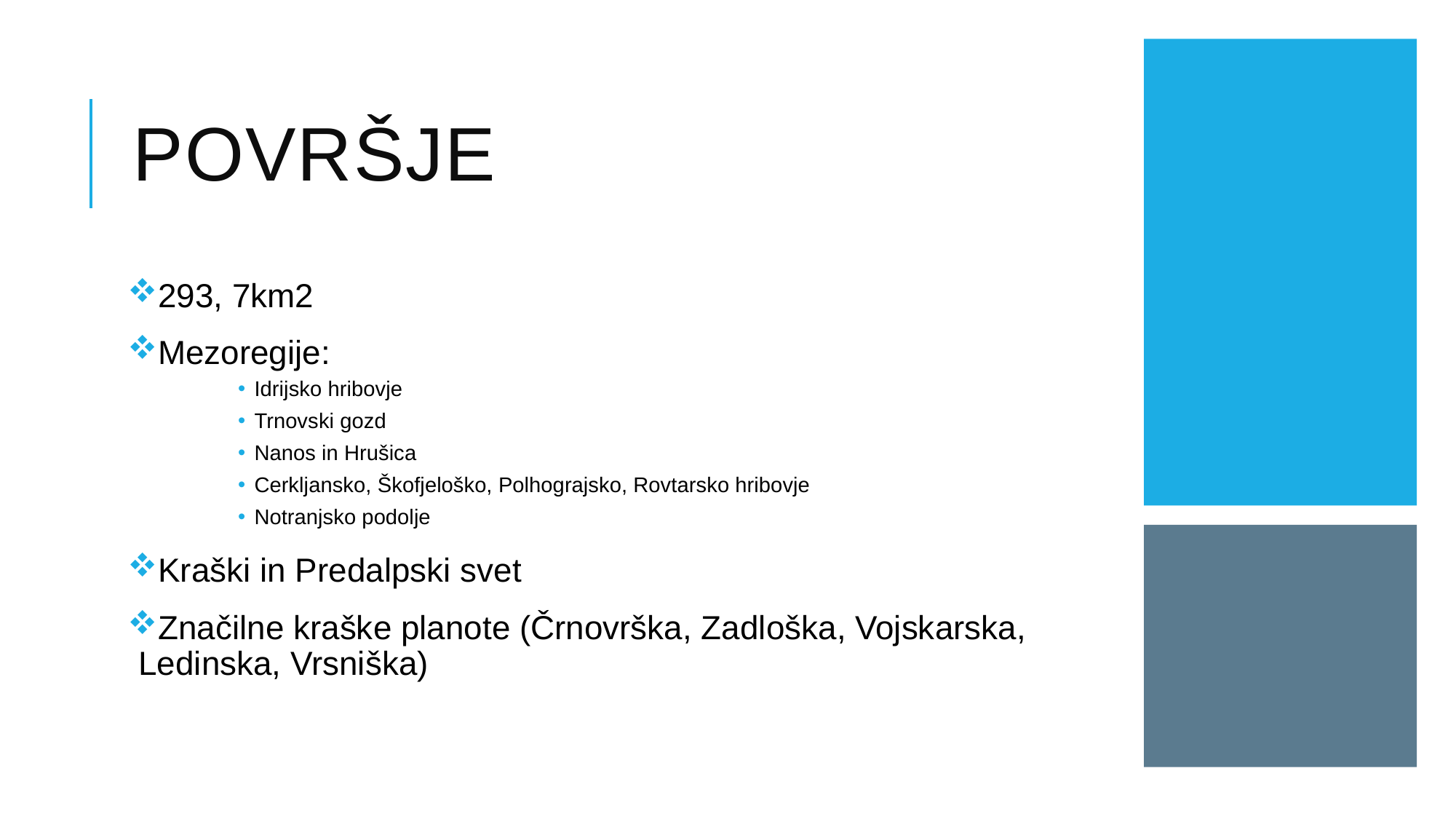

# Površje
293, 7km2
Mezoregije:
Idrijsko hribovje
Trnovski gozd
Nanos in Hrušica
Cerkljansko, Škofjeloško, Polhograjsko, Rovtarsko hribovje
Notranjsko podolje
Kraški in Predalpski svet
Značilne kraške planote (Črnovrška, Zadloška, Vojskarska, Ledinska, Vrsniška)